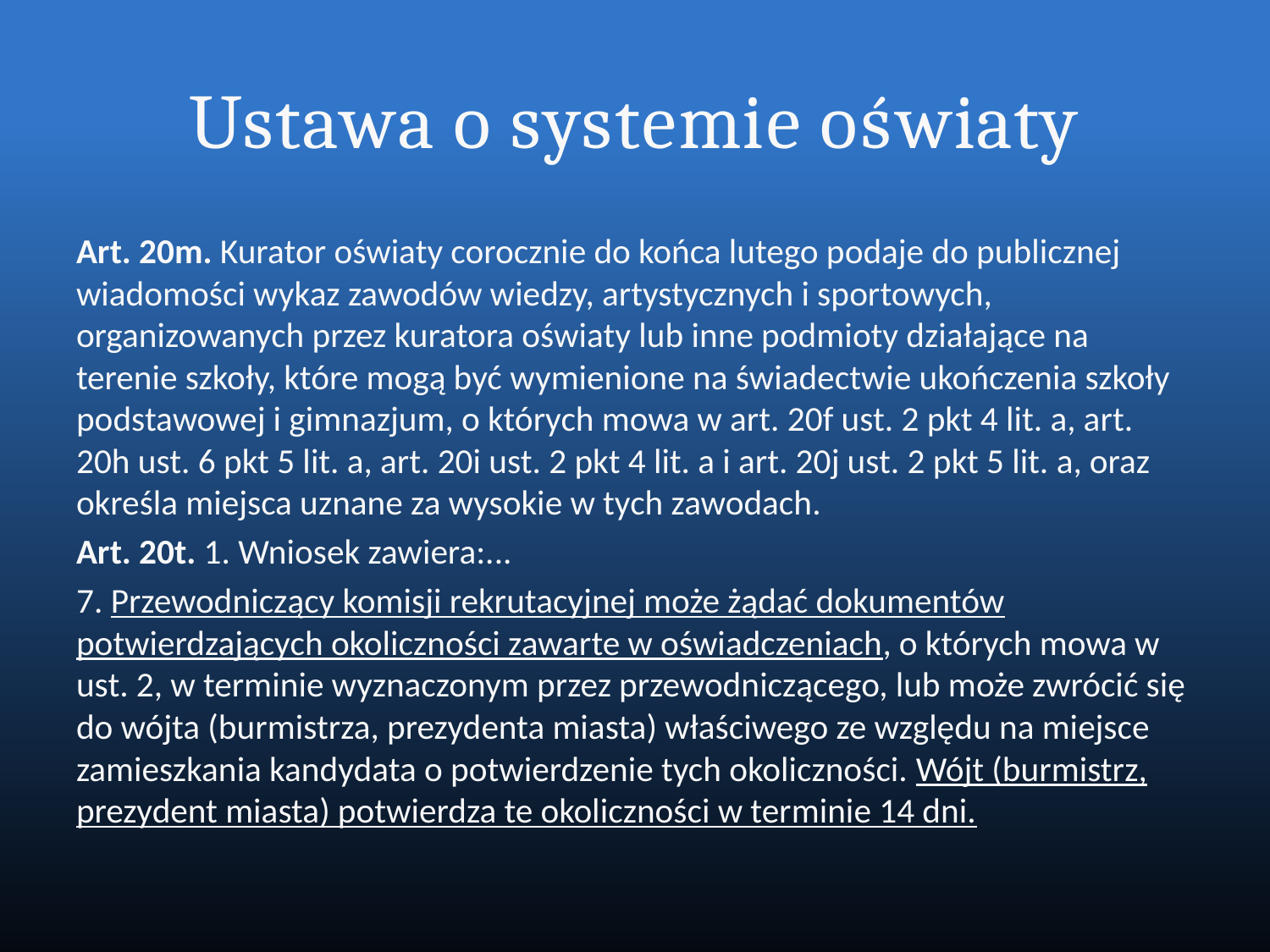

# Ustawa o systemie oświaty
Art. 20m. Kurator oświaty corocznie do końca lutego podaje do publicznej wiadomości wykaz zawodów wiedzy, artystycznych i sportowych, organizowanych przez kuratora oświaty lub inne podmioty działające na terenie szkoły, które mogą być wymienione na świadectwie ukończenia szkoły podstawowej i gimnazjum, o których mowa w art. 20f ust. 2 pkt 4 lit. a, art. 20h ust. 6 pkt 5 lit. a, art. 20i ust. 2 pkt 4 lit. a i art. 20j ust. 2 pkt 5 lit. a, oraz określa miejsca uznane za wysokie w tych zawodach.
Art. 20t. 1. Wniosek zawiera:...
7. Przewodniczący komisji rekrutacyjnej może żądać dokumentów potwierdzających okoliczności zawarte w oświadczeniach, o których mowa w ust. 2, w terminie wyznaczonym przez przewodniczącego, lub może zwrócić się do wójta (burmistrza, prezydenta miasta) właściwego ze względu na miejsce zamieszkania kandydata o potwierdzenie tych okoliczności. Wójt (burmistrz, prezydent miasta) potwierdza te okoliczności w terminie 14 dni.